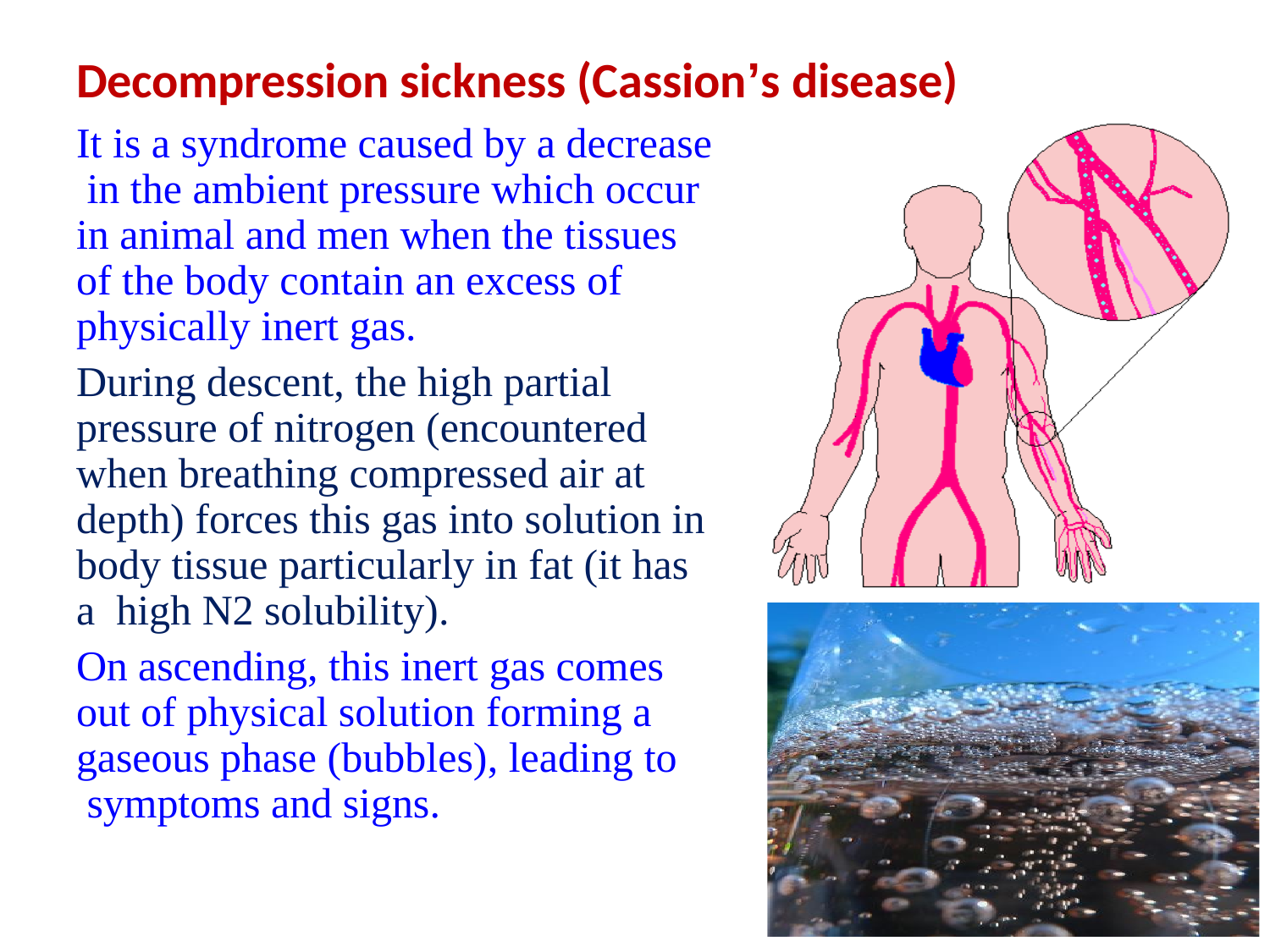

# Decompression sickness (Cassion’s disease)

It is a syndrome caused by a decrease  in the ambient pressure which occur  in animal and men when the tissues  of the body contain an excess of  physically inert gas.
During descent, the high partial  pressure of nitrogen (encountered  when breathing compressed air at  depth) forces this gas into solution in  body tissue particularly in fat (it has a  high N2 solubility).
On ascending, this inert gas comes  out of physical solution forming a  gaseous phase (bubbles), leading to  symptoms and signs.